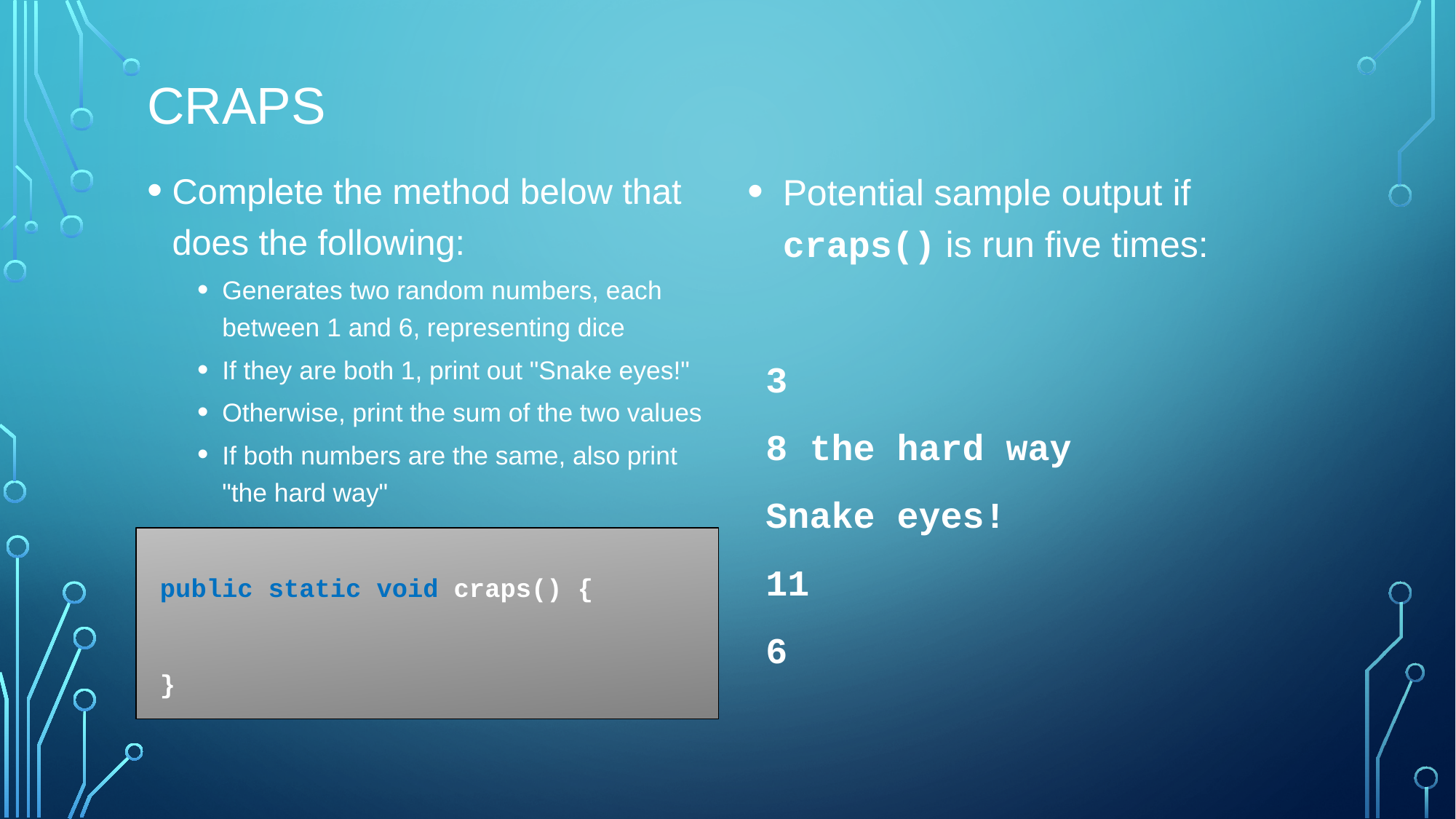

# Craps
Complete the method below that does the following:
Generates two random numbers, each between 1 and 6, representing dice
If they are both 1, print out "Snake eyes!"
Otherwise, print the sum of the two values
If both numbers are the same, also print "the hard way"

public static void craps() {

}
Potential sample output if craps() is run five times:

3
8 the hard way
Snake eyes!
11
6